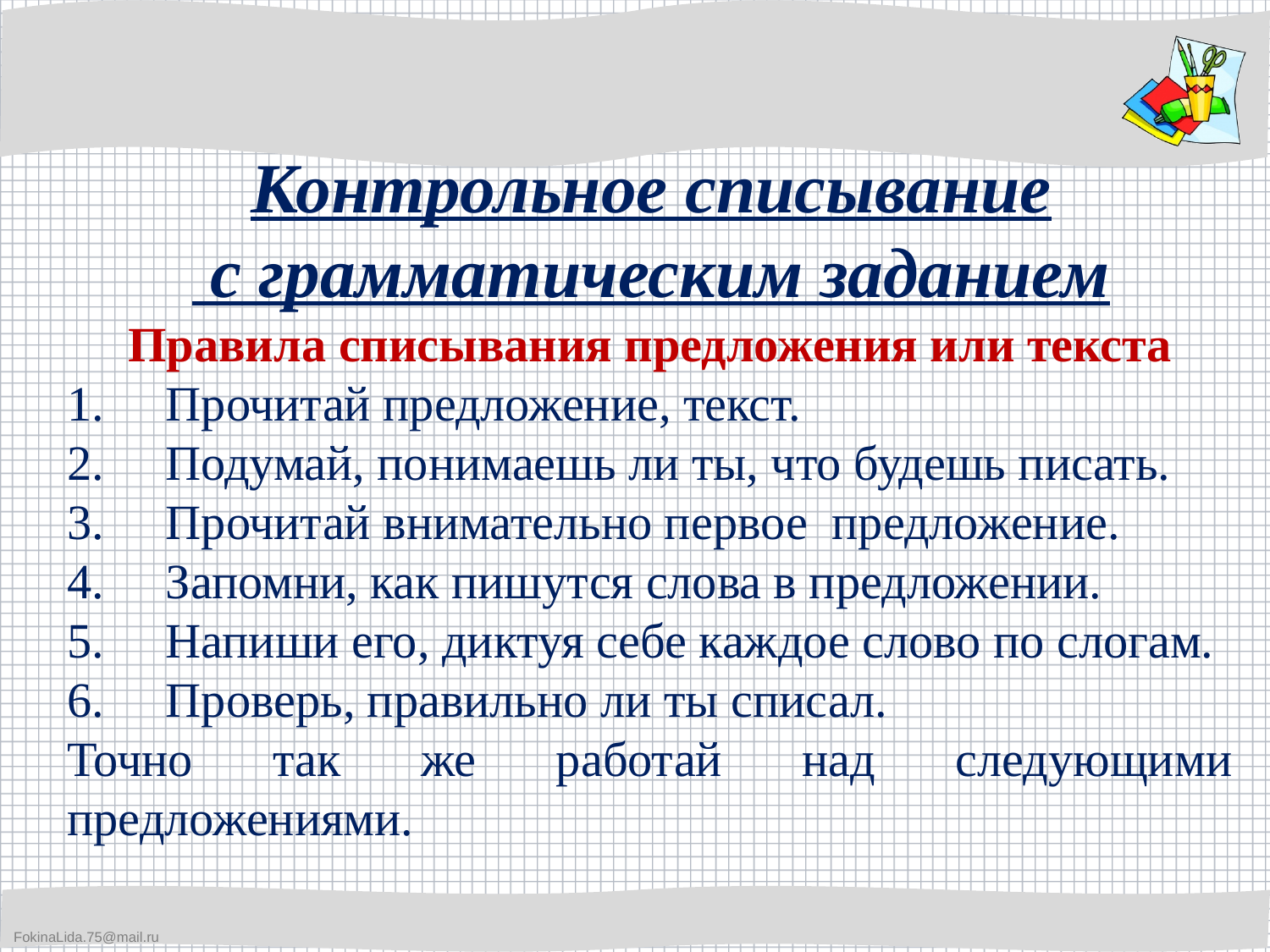

Контрольное списывание
 с грамматическим заданием
Правила списывания предложения или текста
1.     Прочитай предложение, текст.
2.     Подумай, понимаешь ли ты, что будешь писать.
3.     Прочитай внимательно первое  предложение.
4.     Запомни, как пишутся слова в предложении.
5.     Напиши его, диктуя себе каждое слово по слогам.
6.     Проверь, правильно ли ты списал.
Точно так же работай над следующими предложениями.